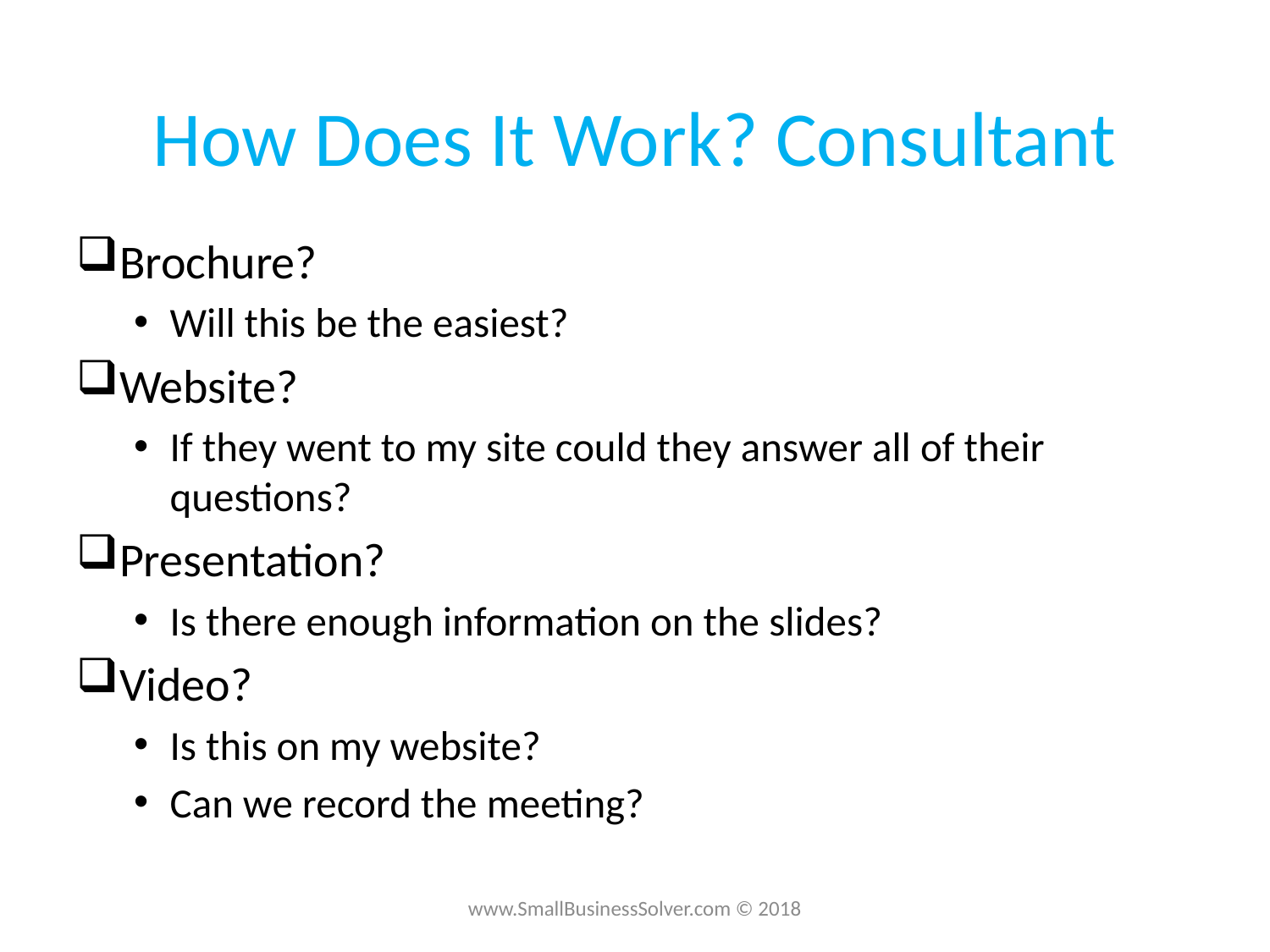

# How Does It Work? Consultant
Brochure?
Will this be the easiest?
Website?
If they went to my site could they answer all of their questions?
Presentation?
Is there enough information on the slides?
Video?
Is this on my website?
Can we record the meeting?

www.SmallBusinessSolver.com © 2018